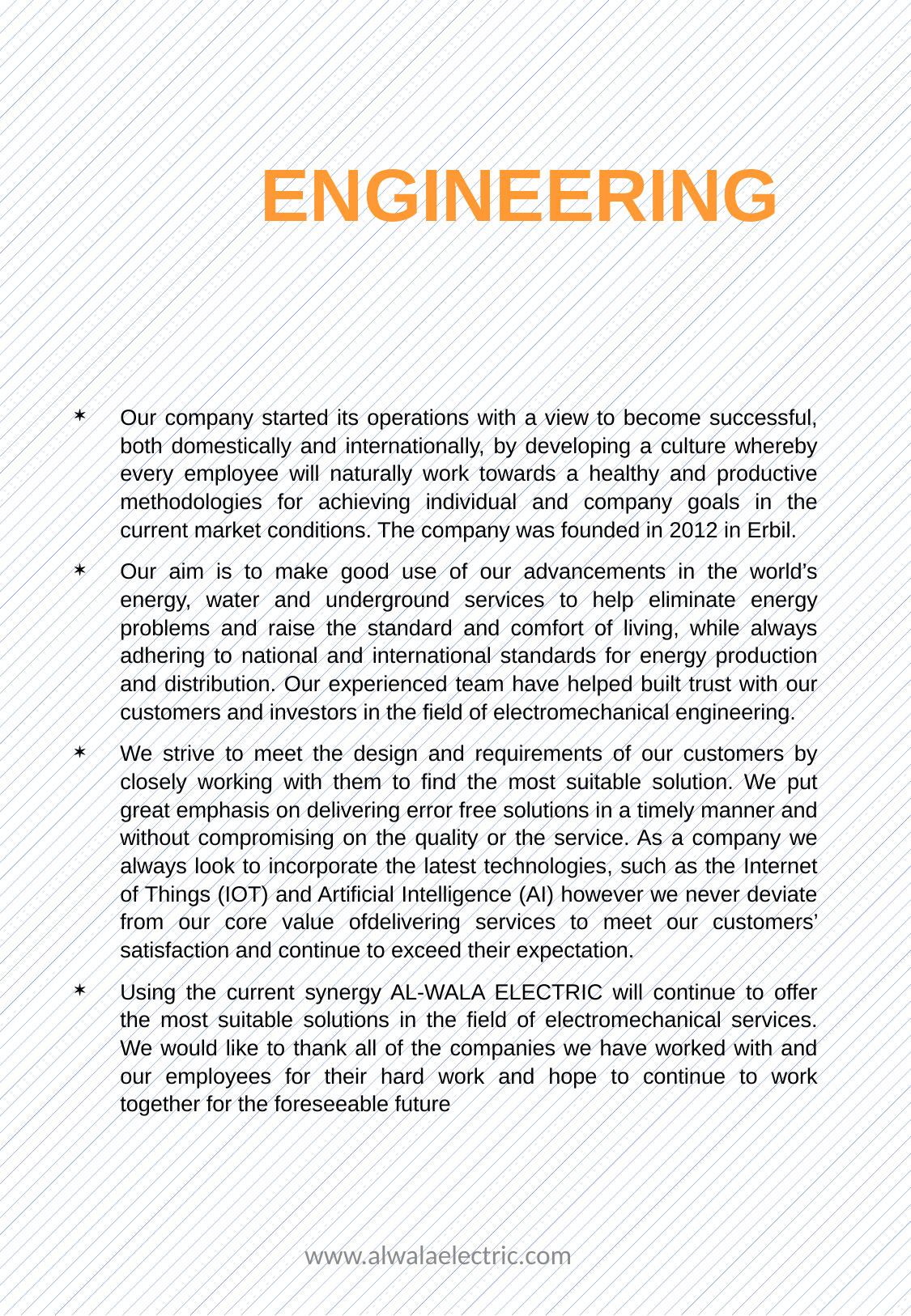

# ENGINEERING
Our company started its operations with a view to become successful, both domestically and internationally, by developing a culture whereby every employee will naturally work towards a healthy and productive methodologies for achieving individual and company goals in the current market conditions. The company was founded in 2012 in Erbil.
Our aim is to make good use of our advancements in the world’s energy, water and underground services to help eliminate energy problems and raise the standard and comfort of living, while always adhering to national and international standards for energy production and distribution. Our experienced team have helped built trust with our customers and investors in the field of electromechanical engineering.
We strive to meet the design and requirements of our customers by closely working with them to find the most suitable solution. We put great emphasis on delivering error free solutions in a timely manner and without compromising on the quality or the service. As a company we always look to incorporate the latest technologies, such as the Internet of Things (IOT) and Artificial Intelligence (AI) however we never deviate from our core value ofdelivering services to meet our customers’ satisfaction and continue to exceed their expectation.
Using the current synergy AL-WALA ELECTRIC will continue to offer the most suitable solutions in the field of electromechanical services. We would like to thank all of the companies we have worked with and our employees for their hard work and hope to continue to work together for the foreseeable future
www.alwalaelectric.com